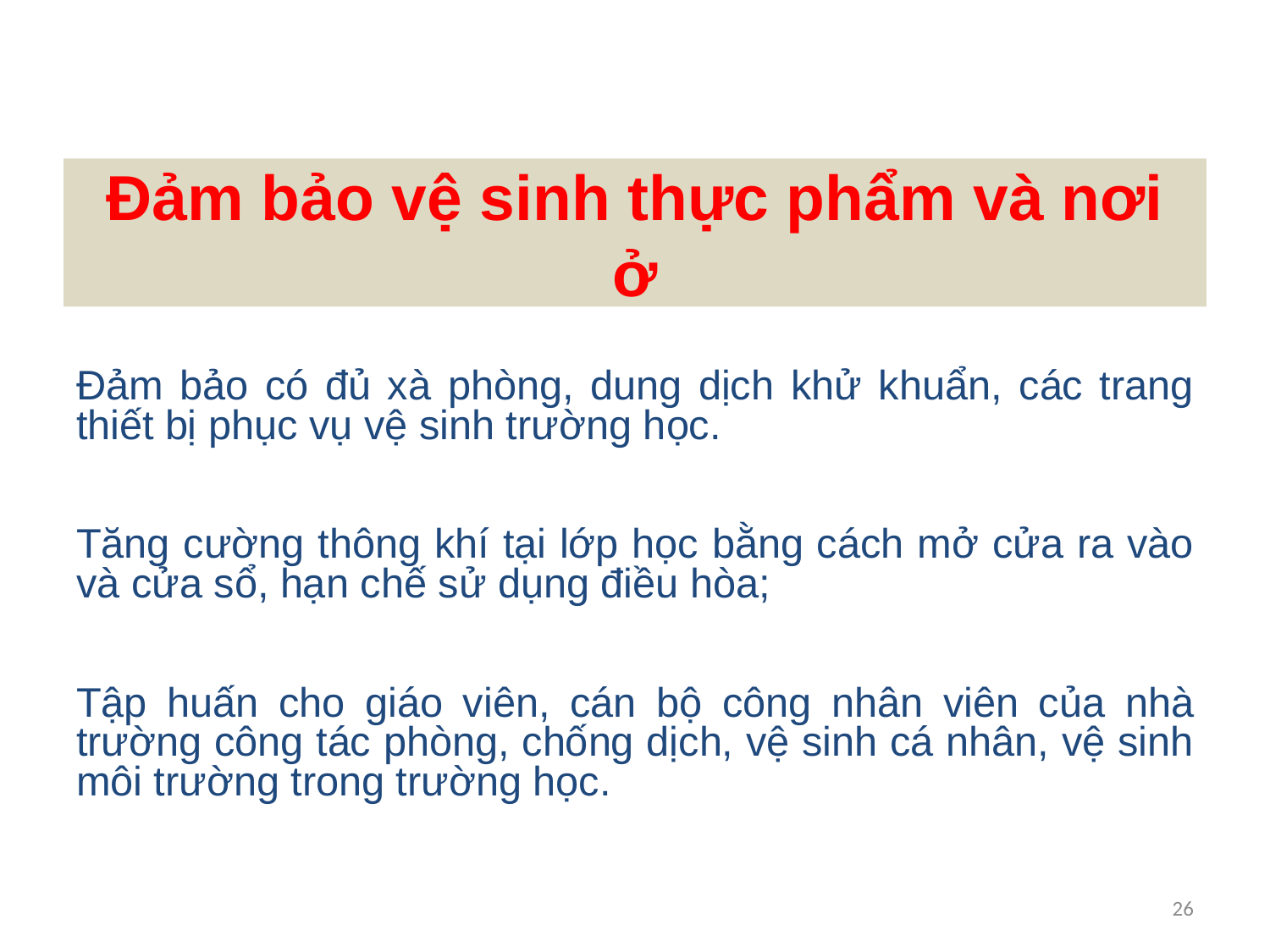

# Đảm bảo vệ sinh thực phẩm và nơi ở

Đảm bảo có đủ xà phòng, dung dịch khử khuẩn, các trang thiết bị phục vụ vệ sinh trường học.

Tăng cường thông khí tại lớp học bằng cách mở cửa ra vào và cửa sổ, hạn chế sử dụng điều hòa;

Tập huấn cho giáo viên, cán bộ công nhân viên của nhà trường công tác phòng, chống dịch, vệ sinh cá nhân, vệ sinh môi trường trong trường học.

26